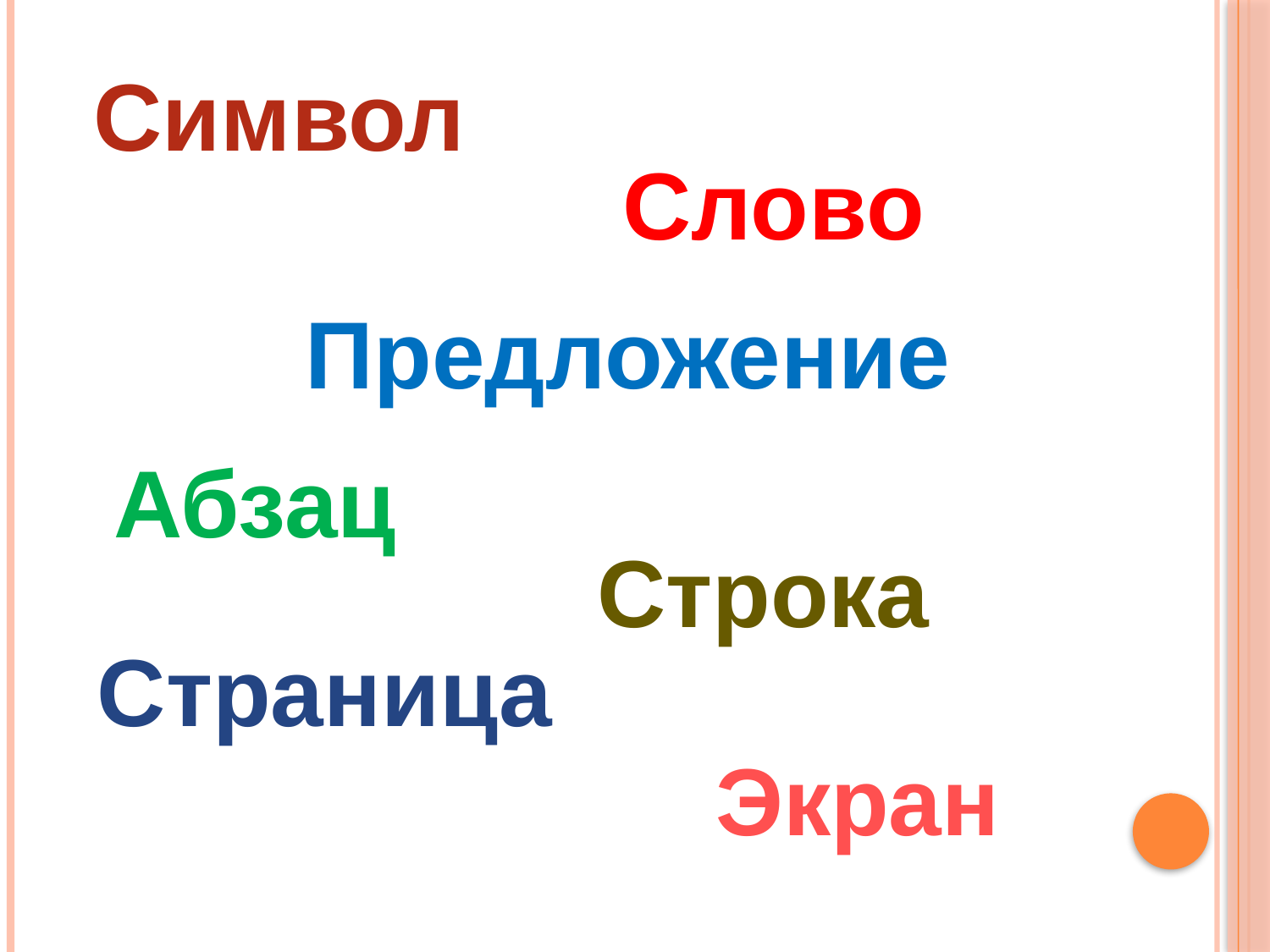

Символ
Слово
Предложение
Абзац
Строка
Страница
Экран